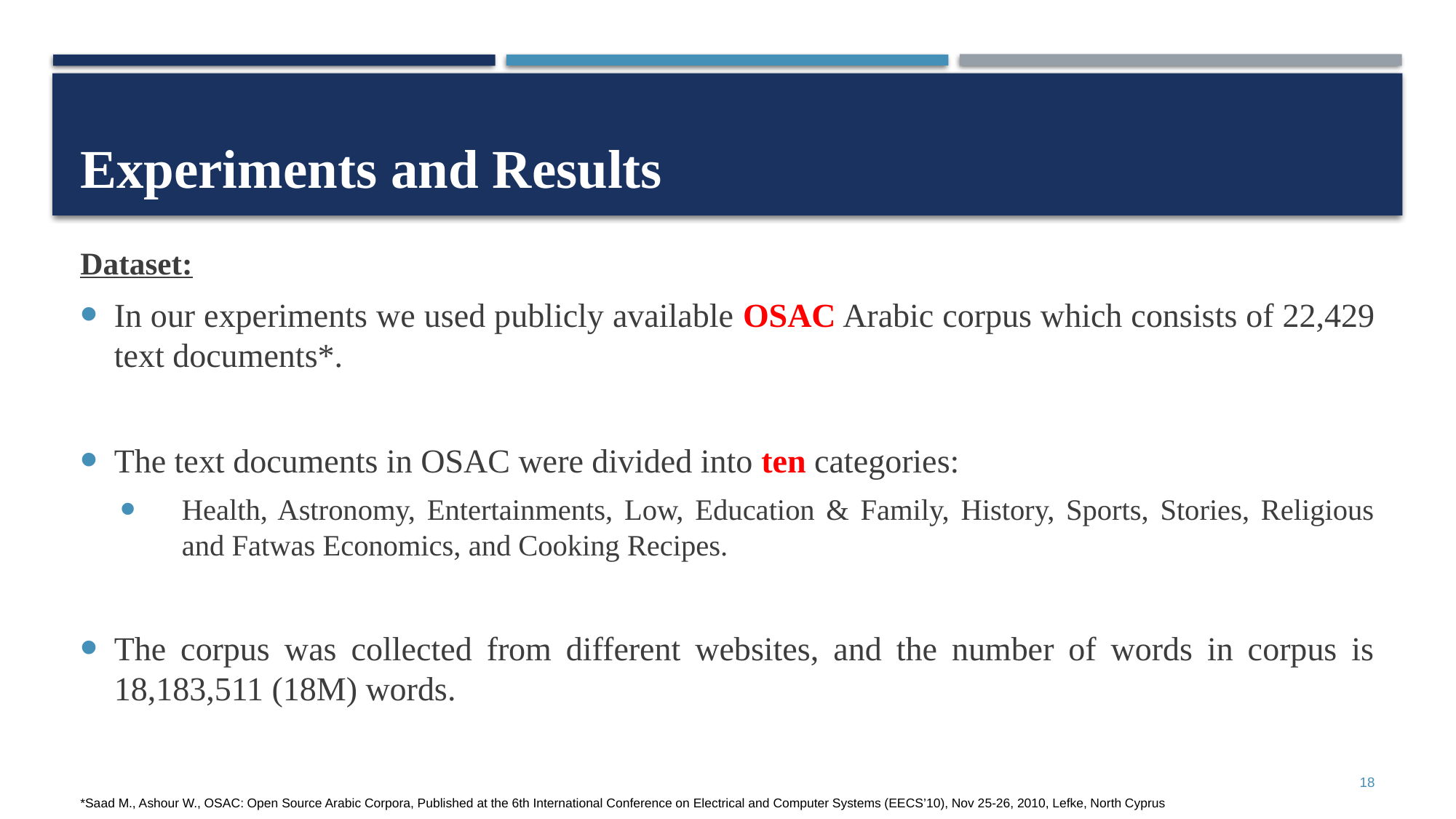

# Experiments and Results
Dataset:
In our experiments we used publicly available OSAC Arabic corpus which consists of 22,429 text documents*.

The text documents in OSAC were divided into ten categories:
Health, Astronomy, Entertainments, Low, Education & Family, History, Sports, Stories, Religious and Fatwas Economics, and Cooking Recipes.

The corpus was collected from different websites, and the number of words in corpus is 18,183,511 (18M) words.

*Saad M., Ashour W., OSAC: Open Source Arabic Corpora, Published at the 6th International Conference on Electrical and Computer Systems (EECS’10), Nov 25-26, 2010, Lefke, North Cyprus
18